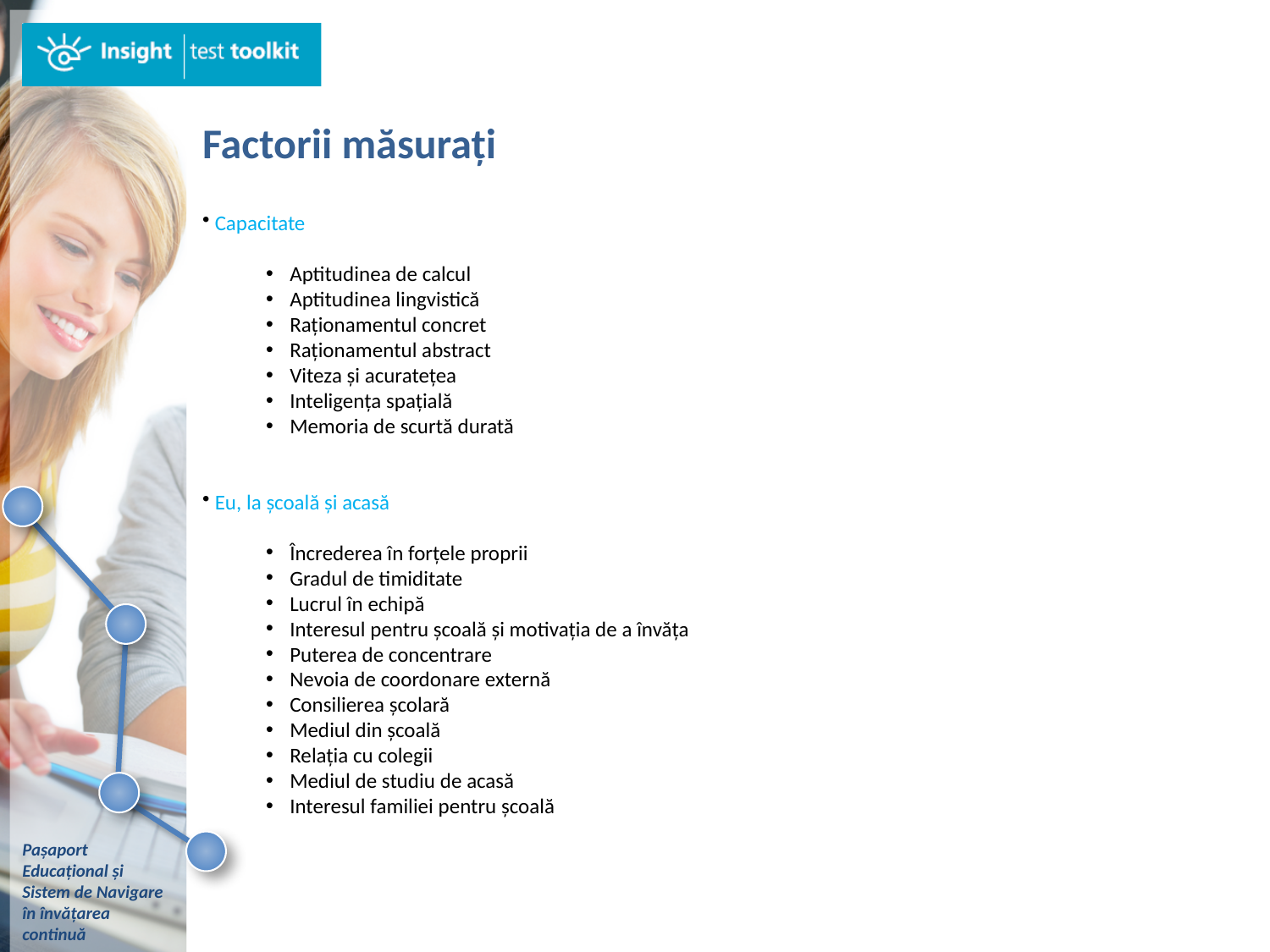

# Factorii măsurați
 Capacitate

Aptitudinea de calcul
Aptitudinea lingvistică
Raționamentul concret
Raționamentul abstract
Viteza și acuratețea
Inteligența spațială
Memoria de scurtă durată

 Eu, la școală și acasă

Încrederea în forțele proprii
Gradul de timiditate
Lucrul în echipă
Interesul pentru școală și motivația de a învăța
Puterea de concentrare
Nevoia de coordonare externă
Consilierea școlară
Mediul din școală
Relația cu colegii
Mediul de studiu de acasă
Interesul familiei pentru școală